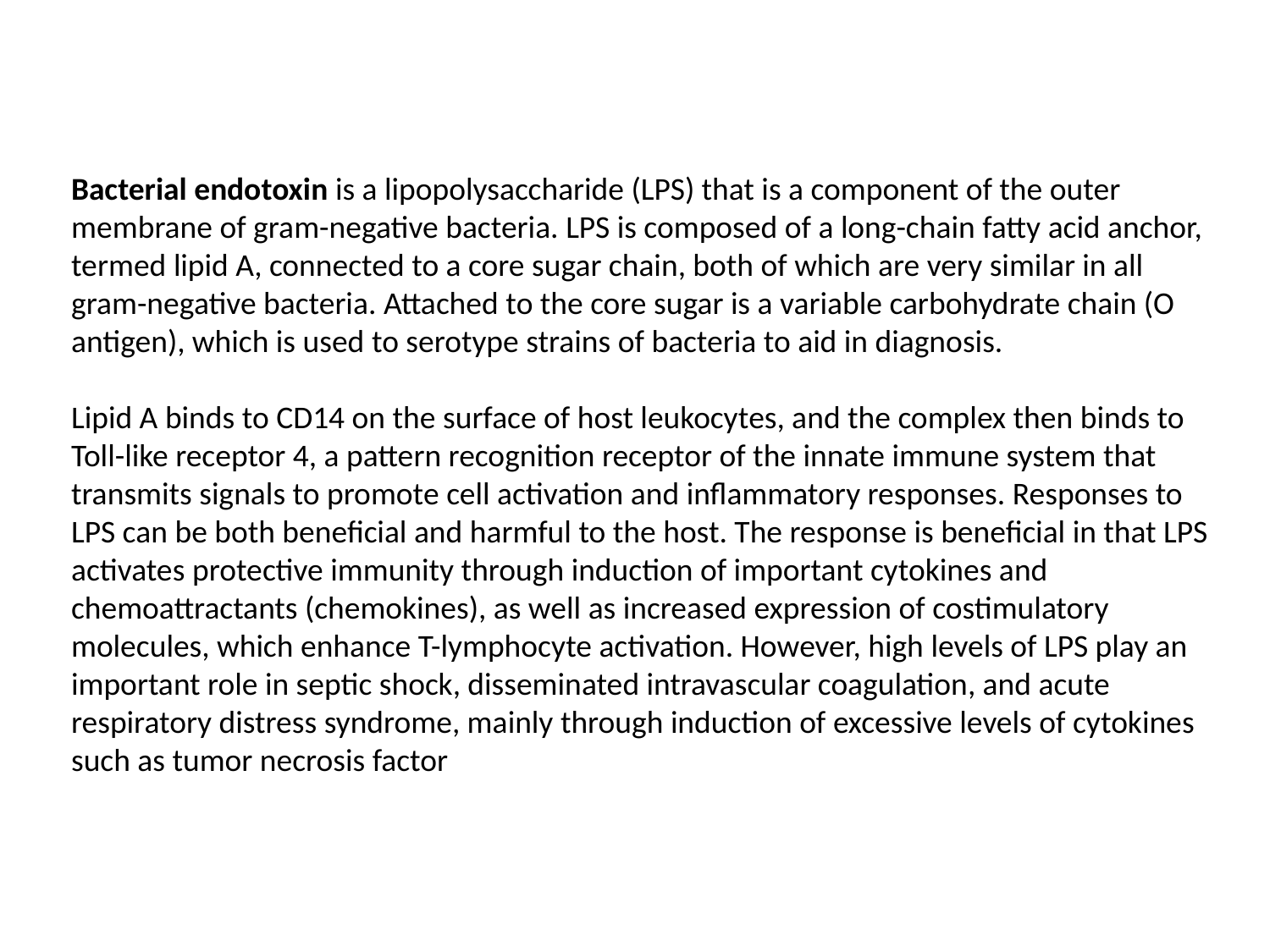

Bacterial endotoxin is a lipopolysaccharide (LPS) that is a component of the outer membrane of gram-negative bacteria. LPS is composed of a long-chain fatty acid anchor, termed lipid A, connected to a core sugar chain, both of which are very similar in all gram-negative bacteria. Attached to the core sugar is a variable carbohydrate chain (O antigen), which is used to serotype strains of bacteria to aid in diagnosis.

Lipid A binds to CD14 on the surface of host leukocytes, and the complex then binds to Toll-like receptor 4, a pattern recognition receptor of the innate immune system that transmits signals to promote cell activation and inflammatory responses. Responses to LPS can be both beneficial and harmful to the host. The response is beneficial in that LPS activates protective immunity through induction of important cytokines and chemoattractants (chemokines), as well as increased expression of costimulatory molecules, which enhance T-lymphocyte activation. However, high levels of LPS play an important role in septic shock, disseminated intravascular coagulation, and acute respiratory distress syndrome, mainly through induction of excessive levels of cytokines such as tumor necrosis factor